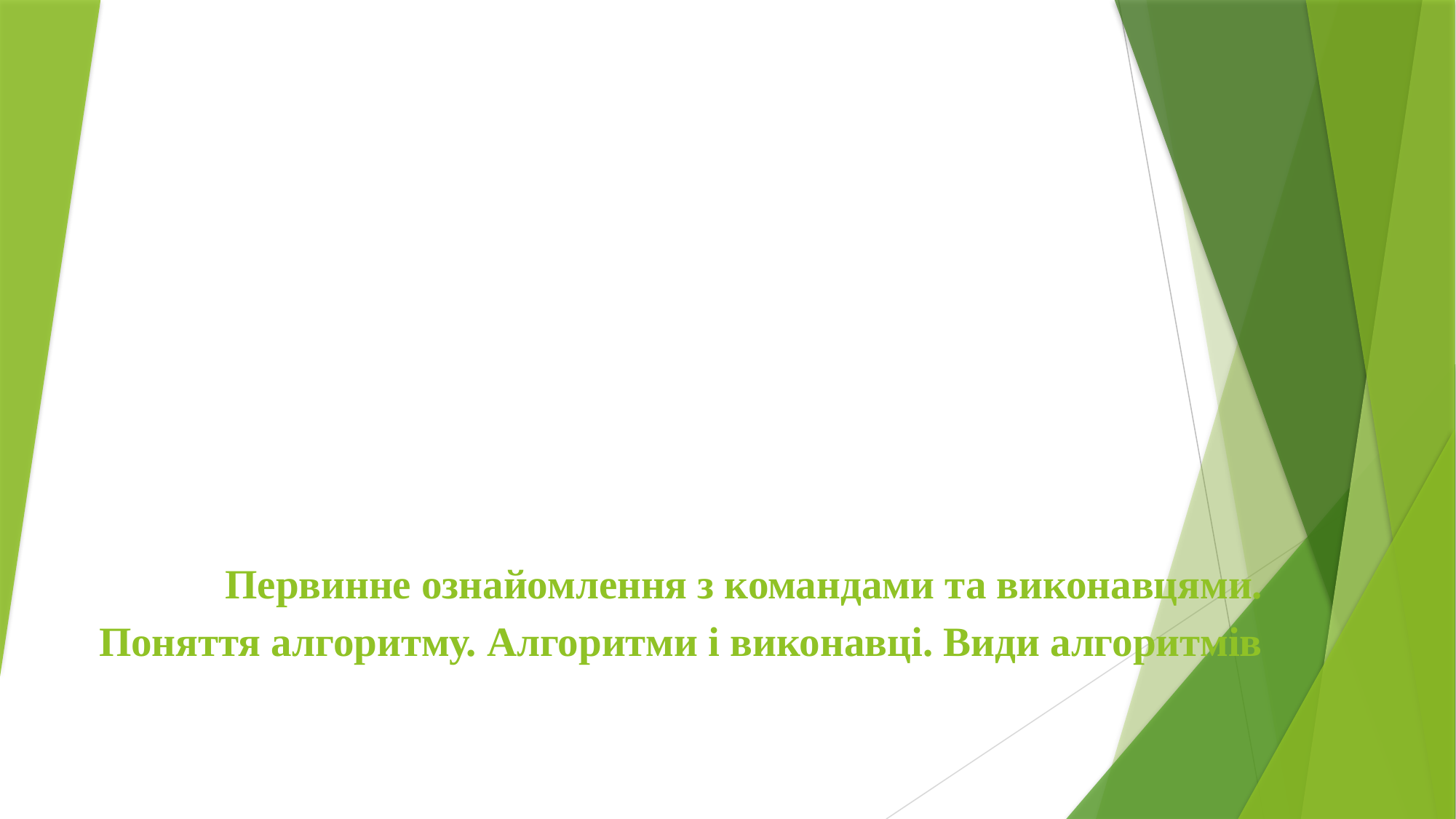

# Первинне ознайомлення з командами та виконавцями. Поняття алгоритму. Алгоритми і виконавці. Види алгоритмів